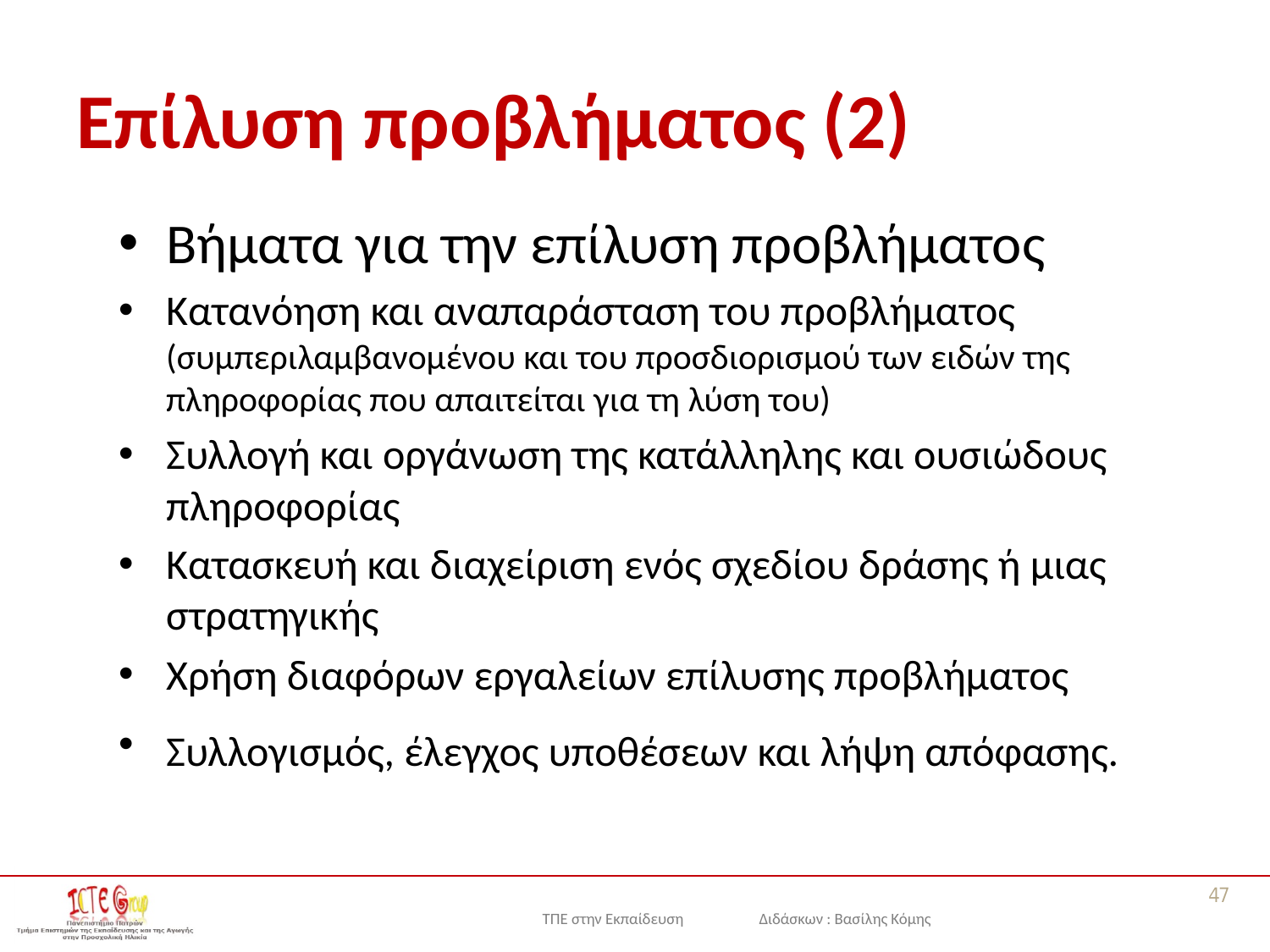

# Επίλυση προβλήματος (2)
Βήματα για την επίλυση προβλήματος
Κατανόηση και αναπαράσταση του προβλήματος (συμπεριλαμβανομένου και του προσδιορισμού των ειδών της πληροφορίας που απαιτείται για τη λύση του)
Συλλογή και οργάνωση της κατάλληλης και ουσιώδους πληροφορίας
Κατασκευή και διαχείριση ενός σχεδίου δράσης ή μιας στρατηγικής
Χρήση διαφόρων εργαλείων επίλυσης προβλήματος
Συλλογισμός, έλεγχος υποθέσεων και λήψη απόφασης.

47